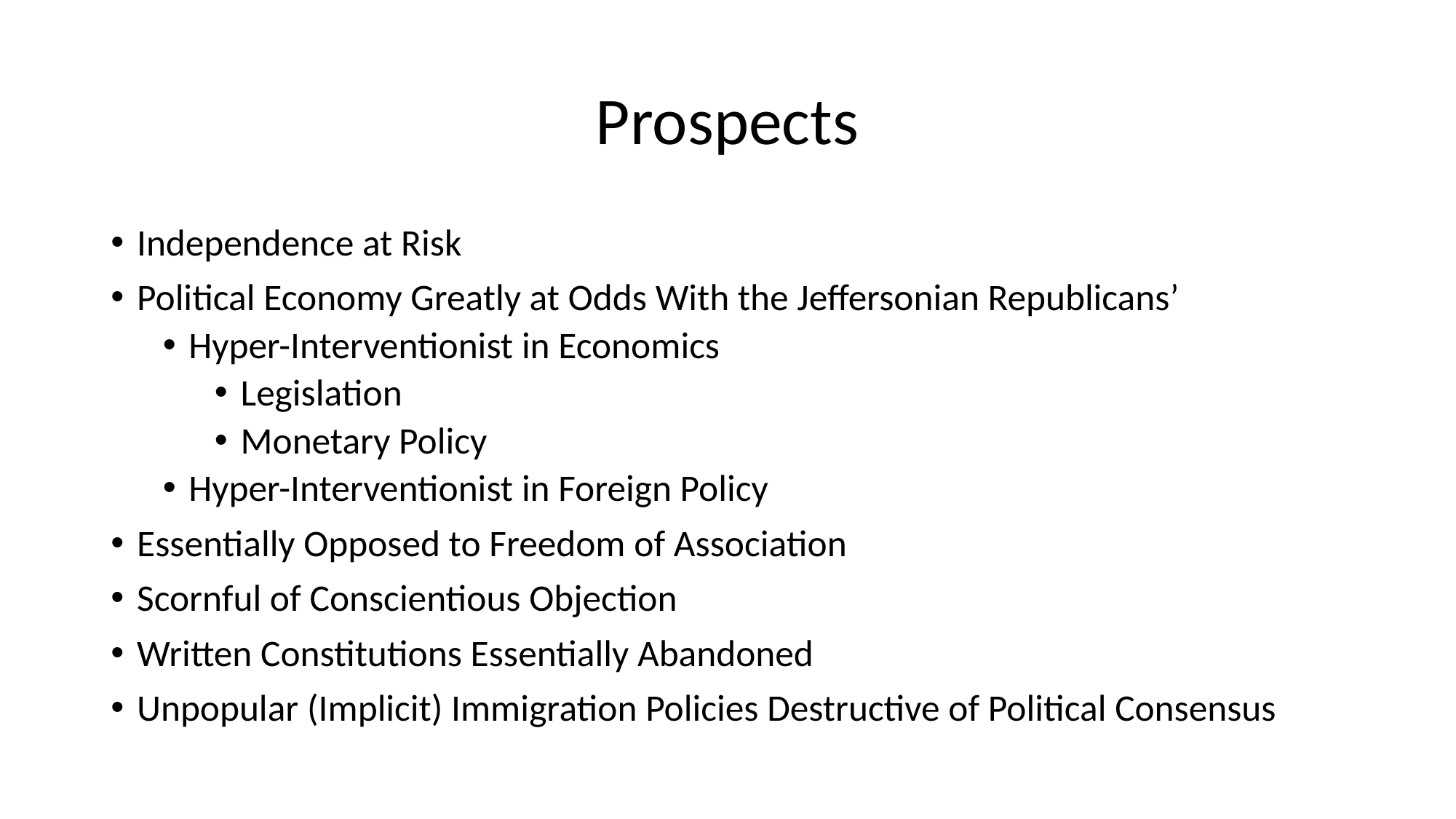

# Prospects
Independence at Risk
Political Economy Greatly at Odds With the Jeffersonian Republicans’
Hyper-Interventionist in Economics
Legislation
Monetary Policy
Hyper-Interventionist in Foreign Policy
Essentially Opposed to Freedom of Association
Scornful of Conscientious Objection
Written Constitutions Essentially Abandoned
Unpopular (Implicit) Immigration Policies Destructive of Political Consensus